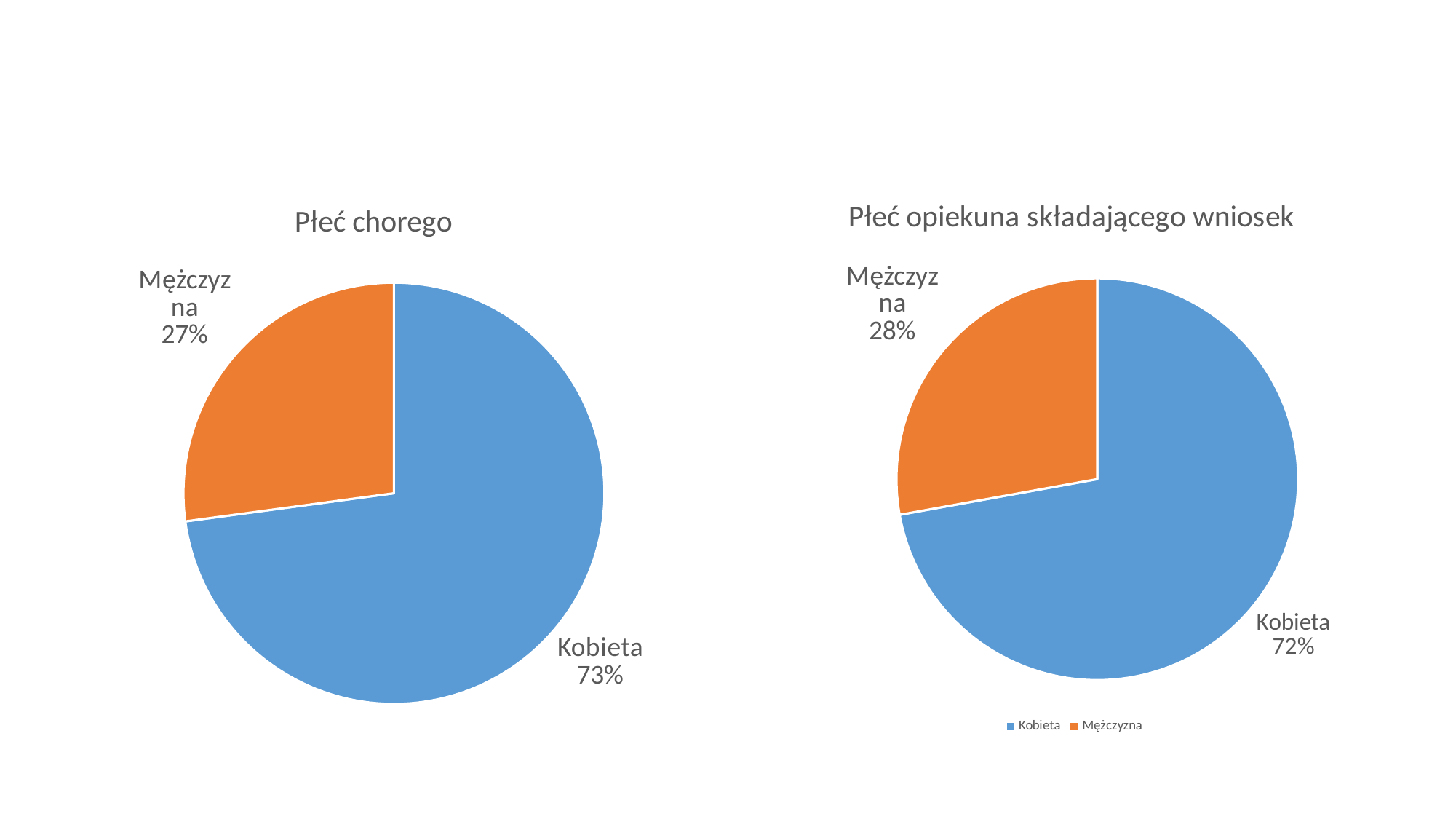

### Chart: Płeć opiekuna składającego wniosek

| Category |  |
|---|---|
| Kobieta | 337.0 |
| Mężczyzna | 130.0 |

### Chart: Płeć chorego

| Category |  |
|---|---|
| Kobieta | 333.0 |
| Mężczyzna | 124.0 |